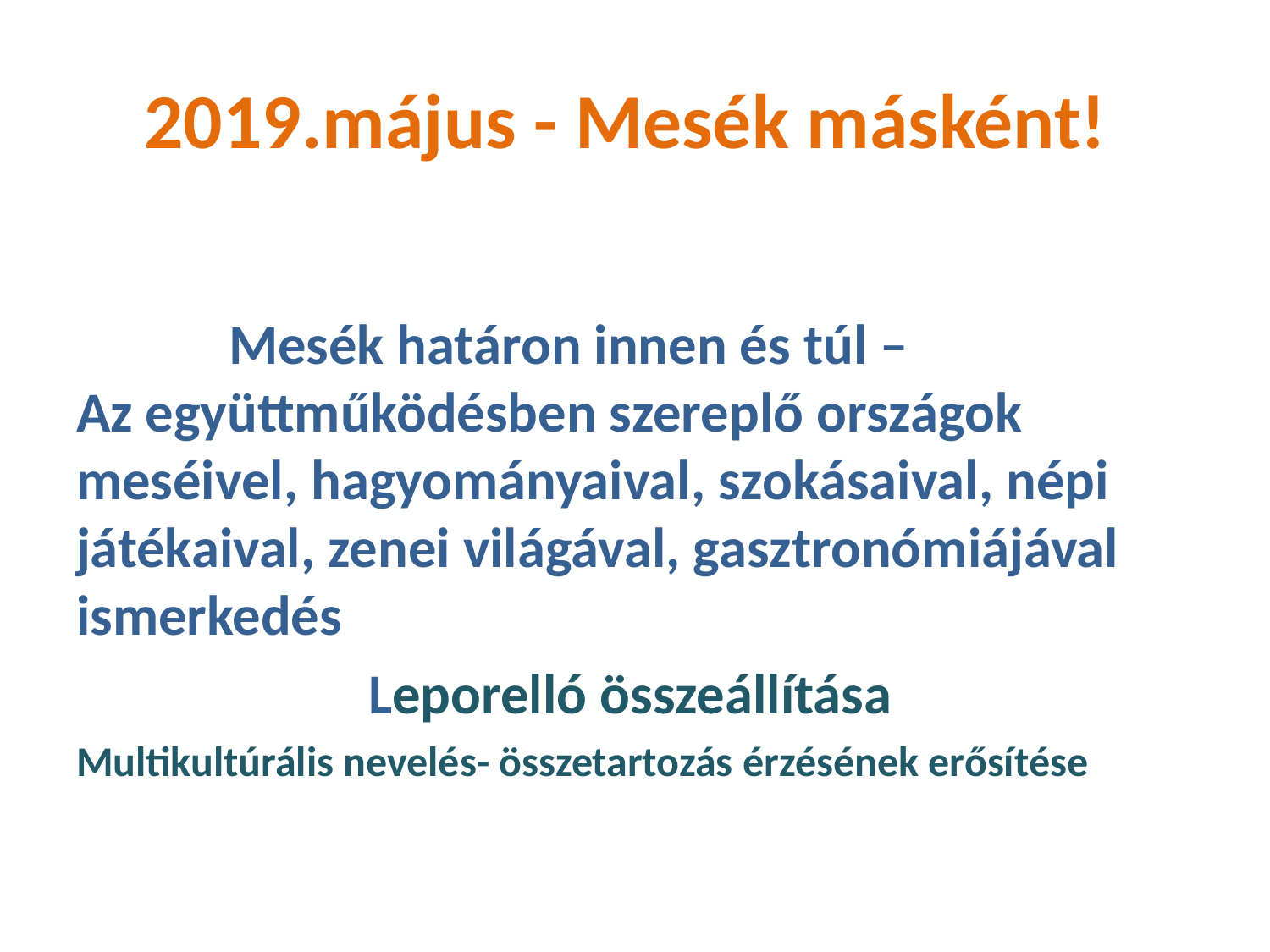

# 2019.május - Mesék másként!

            Mesék határon innen és túl –                    Az együttműködésben szereplő országok meséivel, hagyományaival, szokásaival, népi játékaival, zenei világával, gasztronómiájával ismerkedés
                       Leporelló összeállítása
Multikultúrális nevelés- összetartozás érzésének erősítése